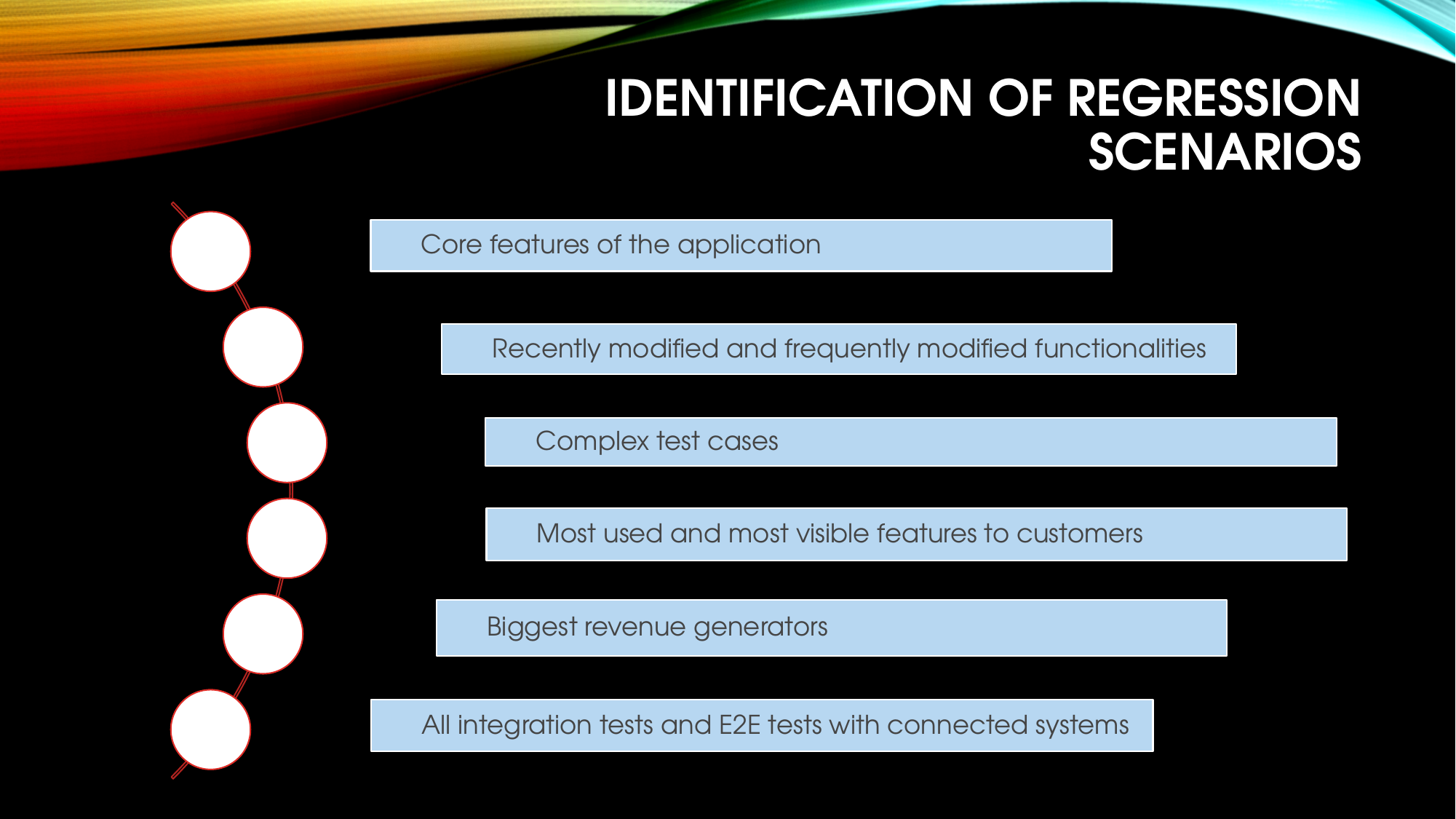

# Identification of regression scenarios
Core features of the application
Recently modified and frequently modified functionalities
Complex test cases
Most used and most visible features to customers
Biggest revenue generators
All integration tests and E2E tests with connected systems